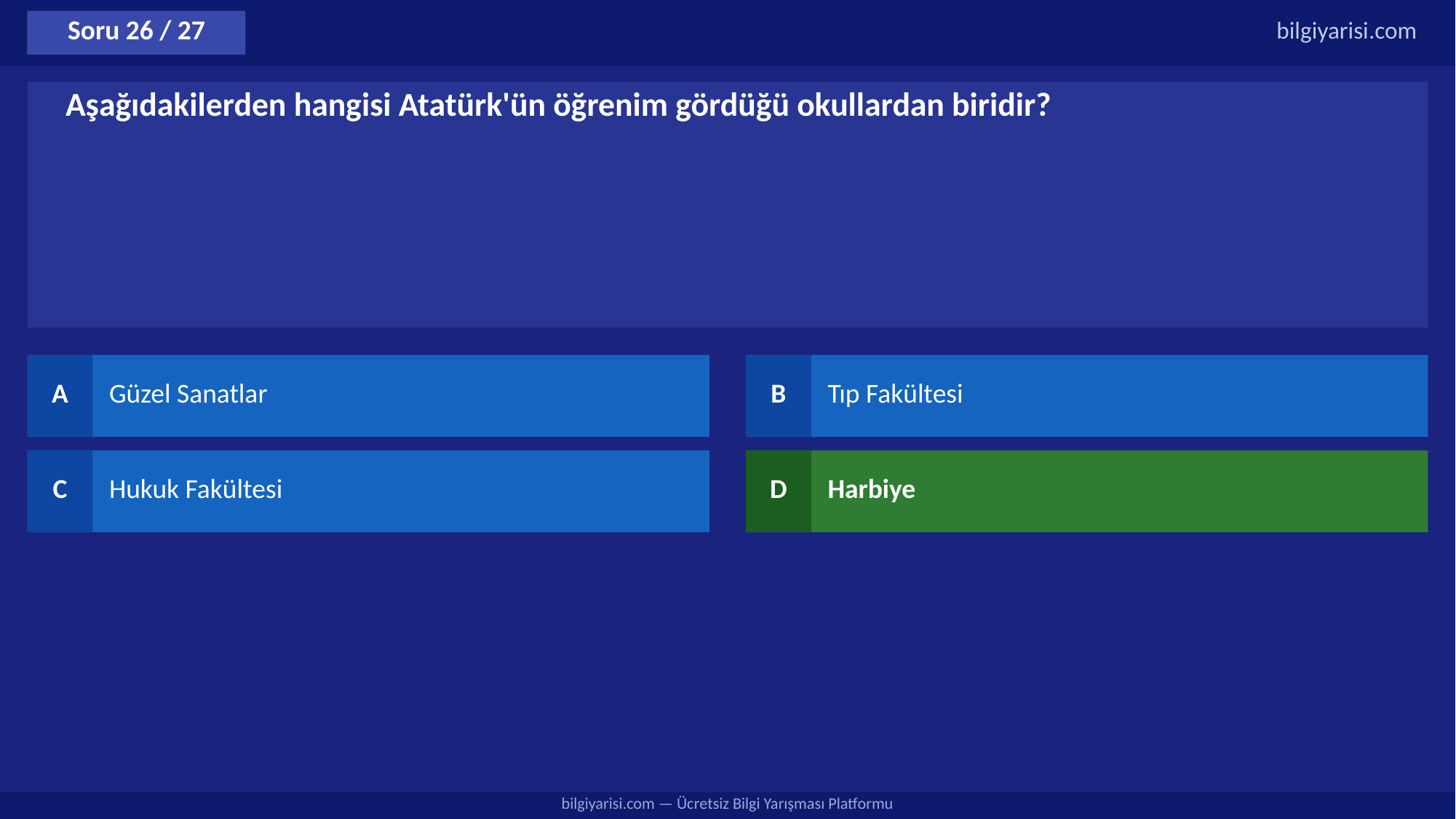

Soru 26 / 27
bilgiyarisi.com

Aşağıdakilerden hangisi Atatürk'ün öğrenim gördüğü okullardan biridir?

A
Güzel Sanatlar

B
Tıp Fakültesi

C
Hukuk Fakültesi

D
Harbiye
bilgiyarisi.com — Ücretsiz Bilgi Yarışması Platformu